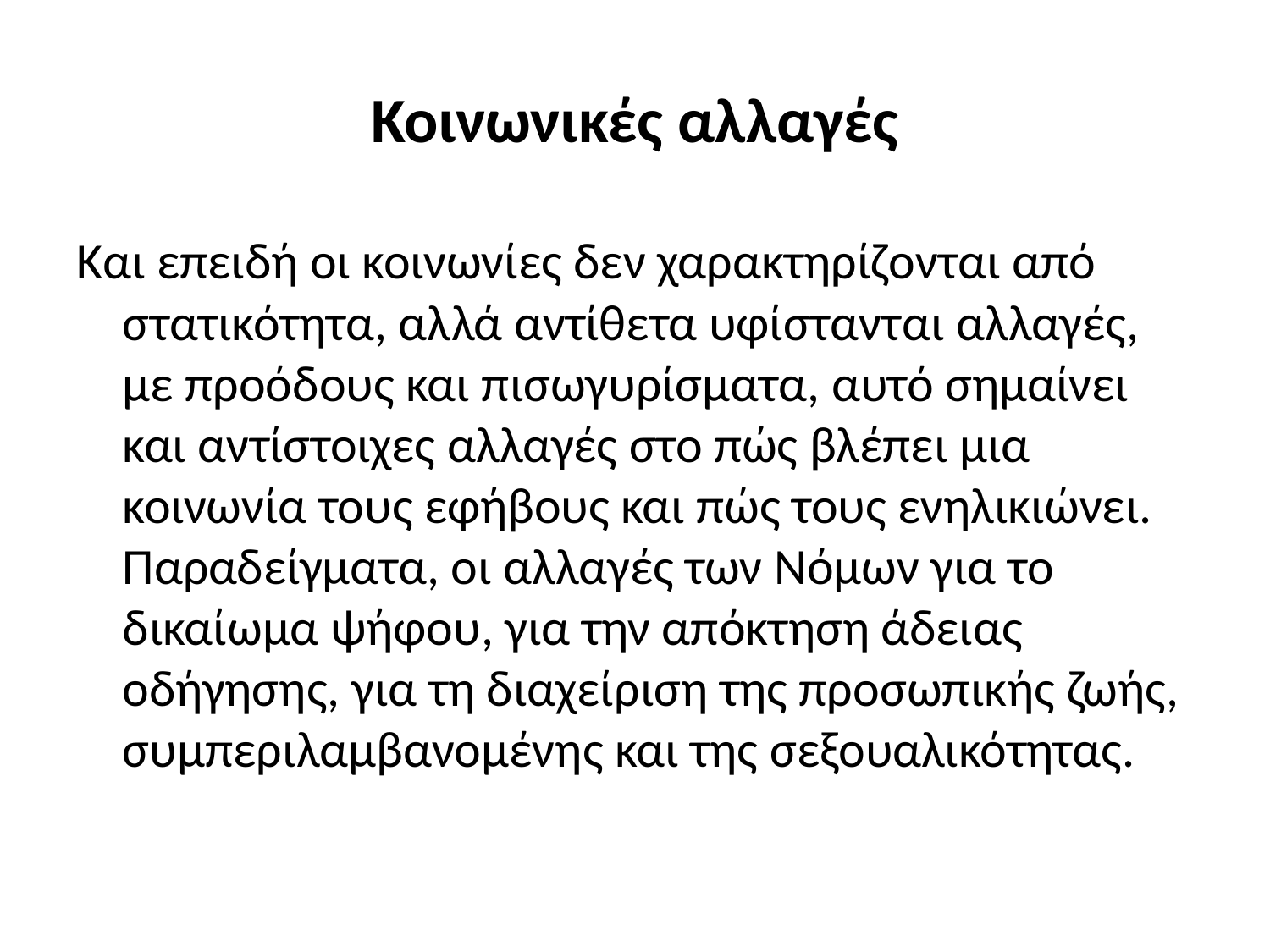

# Κοινωνικές αλλαγές
Και επειδή οι κοινωνίες δεν χαρακτηρίζονται από στατικότητα, αλλά αντίθετα υφίστανται αλλαγές, με προόδους και πισωγυρίσματα, αυτό σημαίνει και αντίστοιχες αλλαγές στο πώς βλέπει μια κοινωνία τους εφήβους και πώς τους ενηλικιώνει. Παραδείγματα, οι αλλαγές των Νόμων για το δικαίωμα ψήφου, για την απόκτηση άδειας οδήγησης, για τη διαχείριση της προσωπικής ζωής, συμπεριλαμβανομένης και της σεξουαλικότητας.